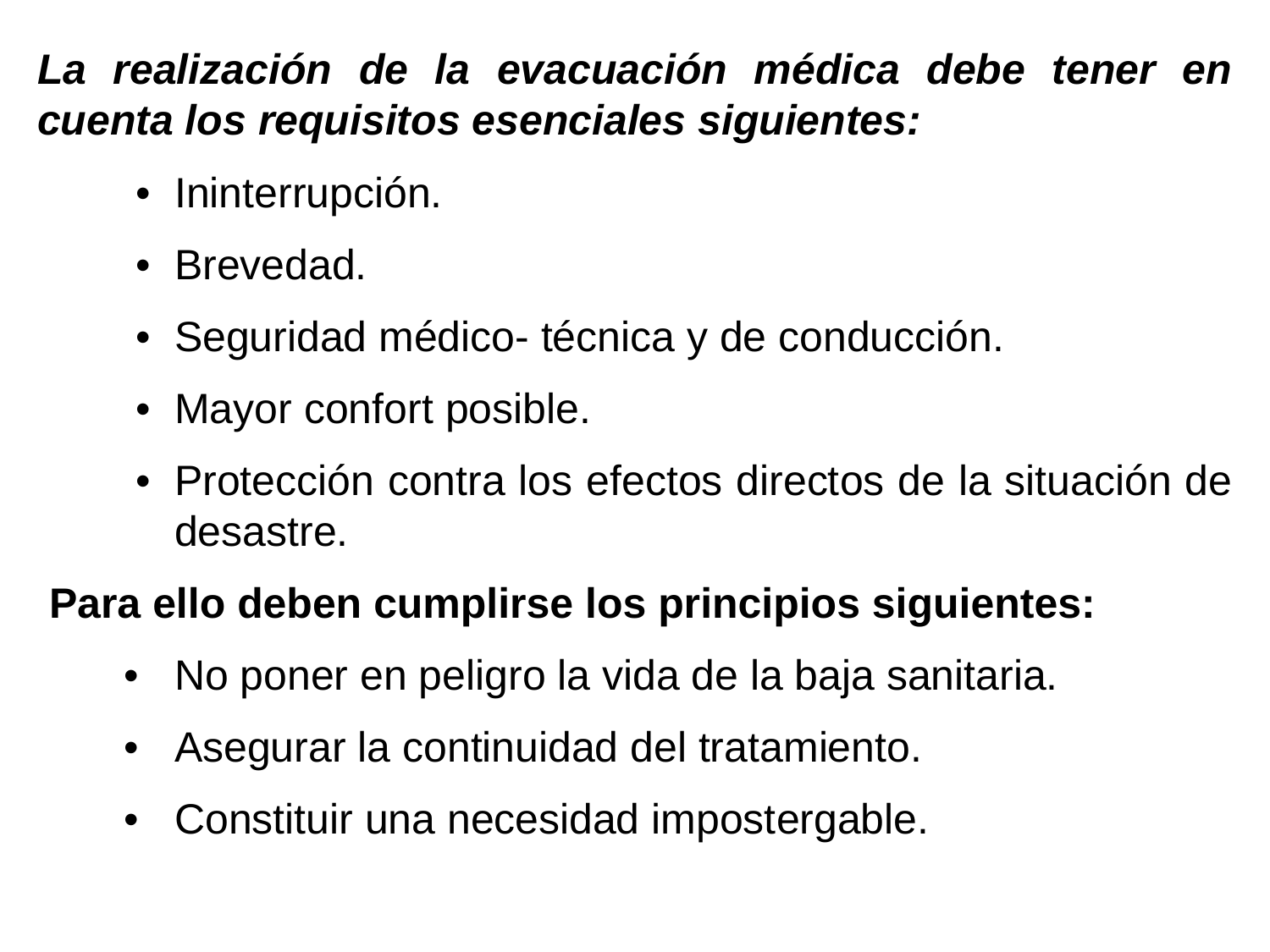

La realización de la evacuación médica debe tener en cuenta los requisitos esenciales siguientes:
•	Ininterrupción.
•	Brevedad.
•	Seguridad médico- técnica y de conducción.
•	Mayor confort posible.
•	Protección contra los efectos directos de la situación de desastre.
 Para ello deben cumplirse los principios siguientes:
•	No poner en peligro la vida de la baja sanitaria.
•	Asegurar la continuidad del tratamiento.
•	Constituir una necesidad impostergable.